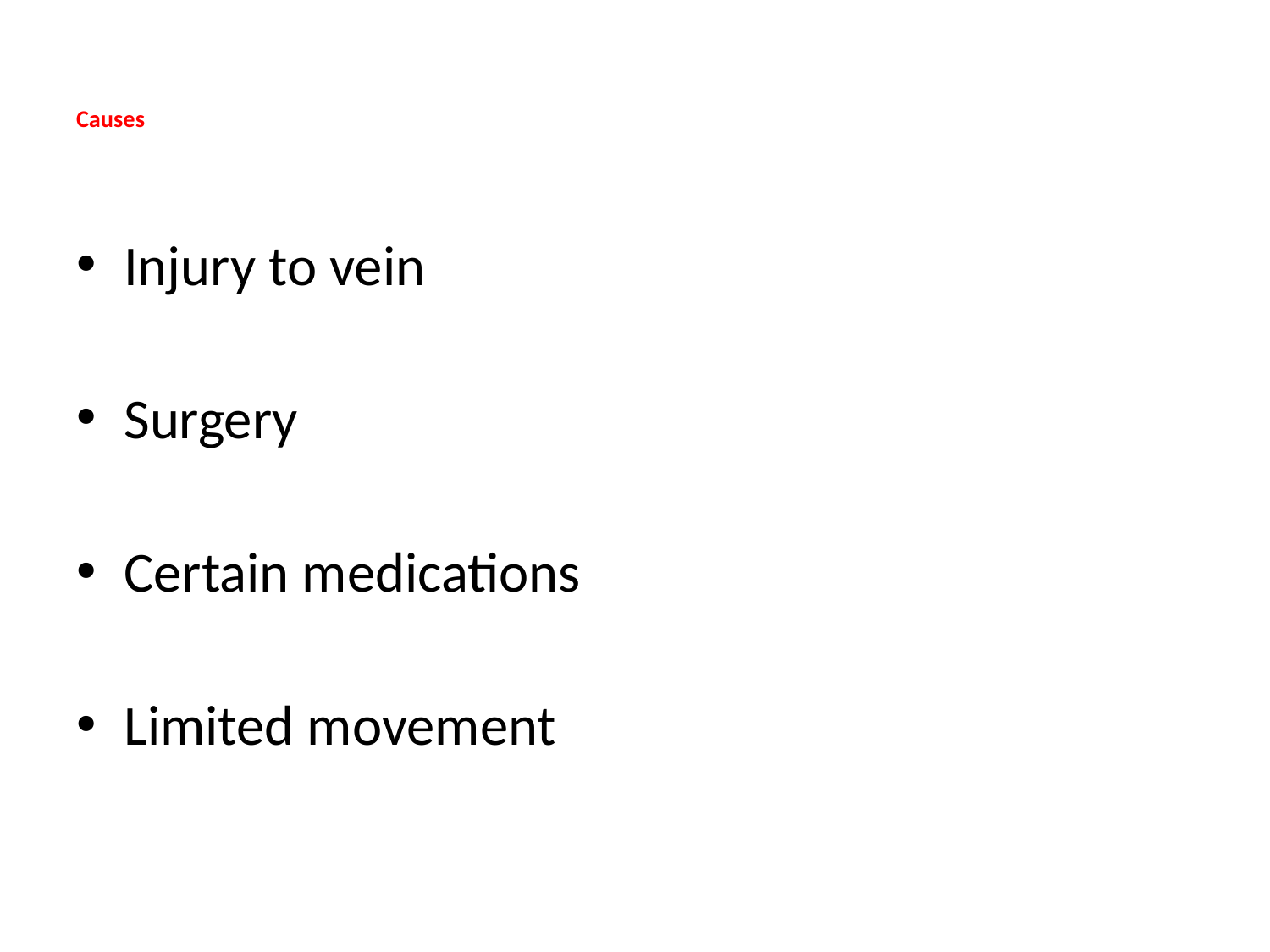

# Causes
Injury to vein
Surgery
Certain medications
Limited movement